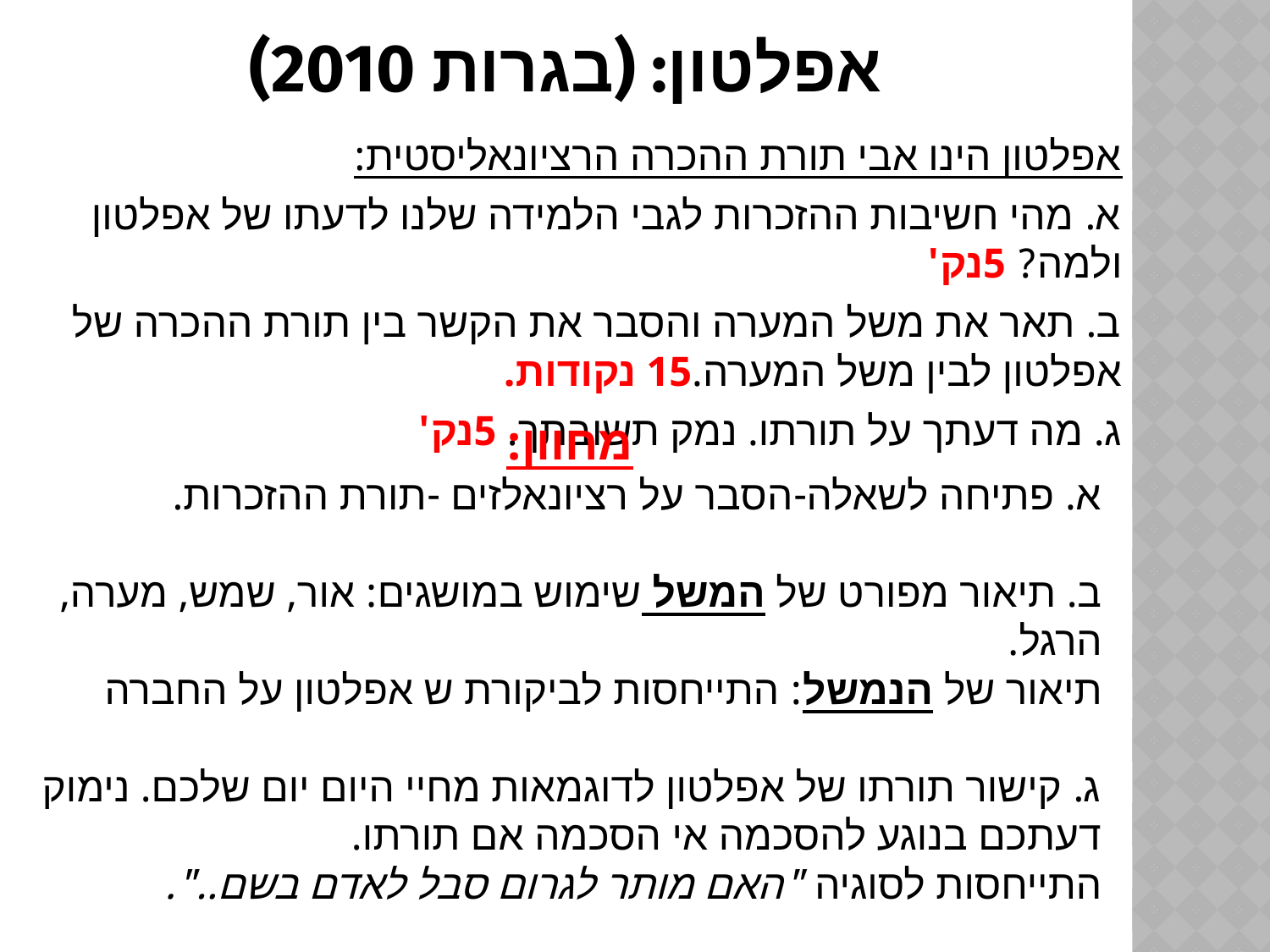

אפלטון: (בגרות 2010)
אפלטון הינו אבי תורת ההכרה הרציונאליסטית:
א. מהי חשיבות ההזכרות לגבי הלמידה שלנו לדעתו של אפלטון ולמה? 5נק'
ב. תאר את משל המערה והסבר את הקשר בין תורת ההכרה של אפלטון לבין משל המערה.15 נקודות.
ג. מה דעתך על תורתו. נמק תשובתך. 5נק'

מחוון:
א. פתיחה לשאלה-הסבר על רציונאלזים -תורת ההזכרות.

ב. תיאור מפורט של המשל שימוש במושגים: אור, שמש, מערה, הרגל.
תיאור של הנמשל: התייחסות לביקורת ש אפלטון על החברה

ג. קישור תורתו של אפלטון לדוגמאות מחיי היום יום שלכם. נימוק דעתכם בנוגע להסכמה אי הסכמה אם תורתו.
התייחסות לסוגיה "האם מותר לגרום סבל לאדם בשם..".